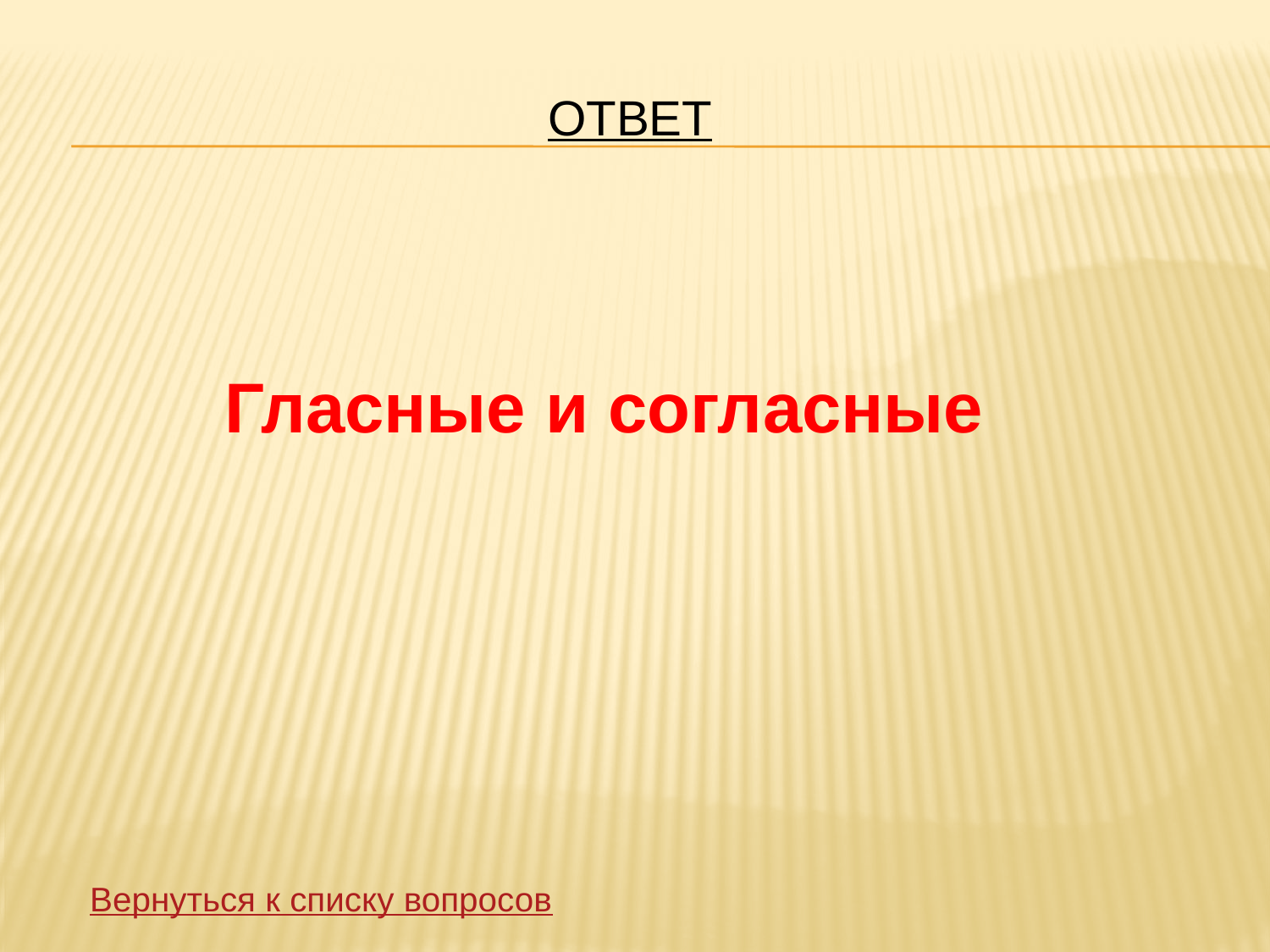

# Ответ

Вернуться к списку вопросов
Гласные и согласные